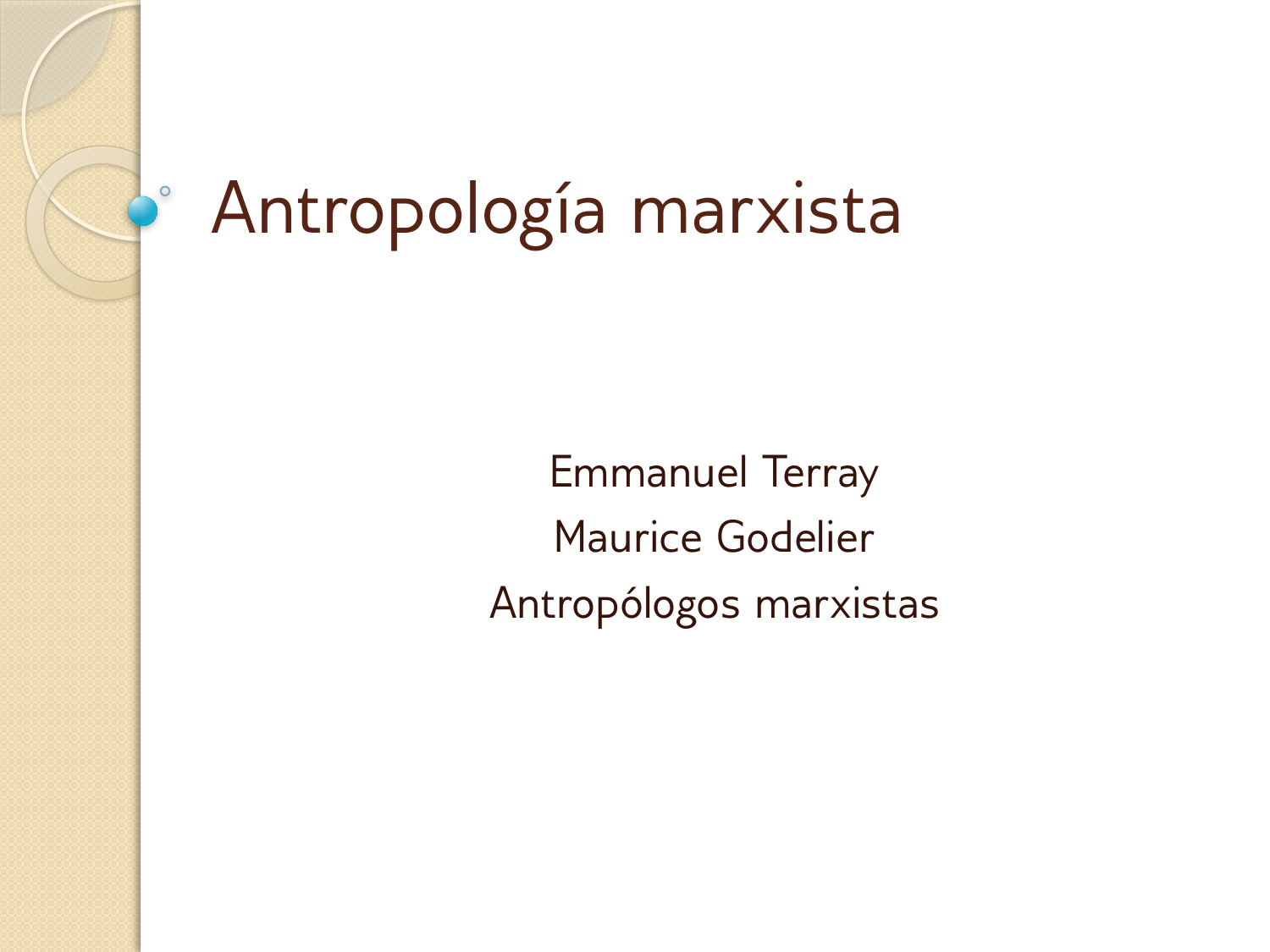

# Antropología marxista
Emmanuel Terray
Maurice Godelier
Antropólogos marxistas